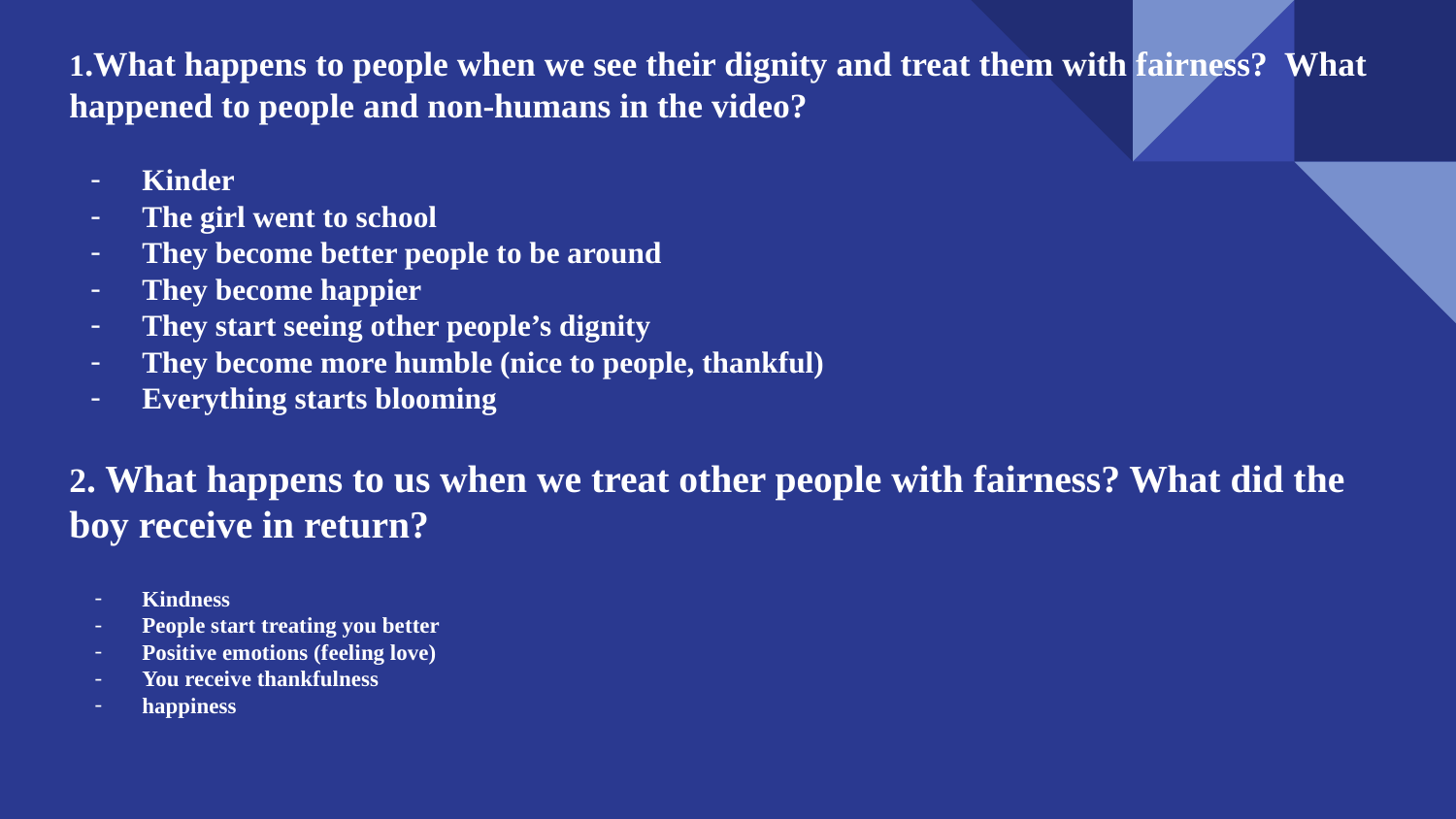

# 1.What happens to people when we see their dignity and treat them with fairness?  What happened to people and non-humans in the video?

Kinder
The girl went to school
They become better people to be around
They become happier
They start seeing other people’s dignity
They become more humble (nice to people, thankful)
Everything starts blooming

2. What happens to us when we treat other people with fairness? What did the boy receive in return?

Kindness
People start treating you better
Positive emotions (feeling love)
You receive thankfulness
happiness